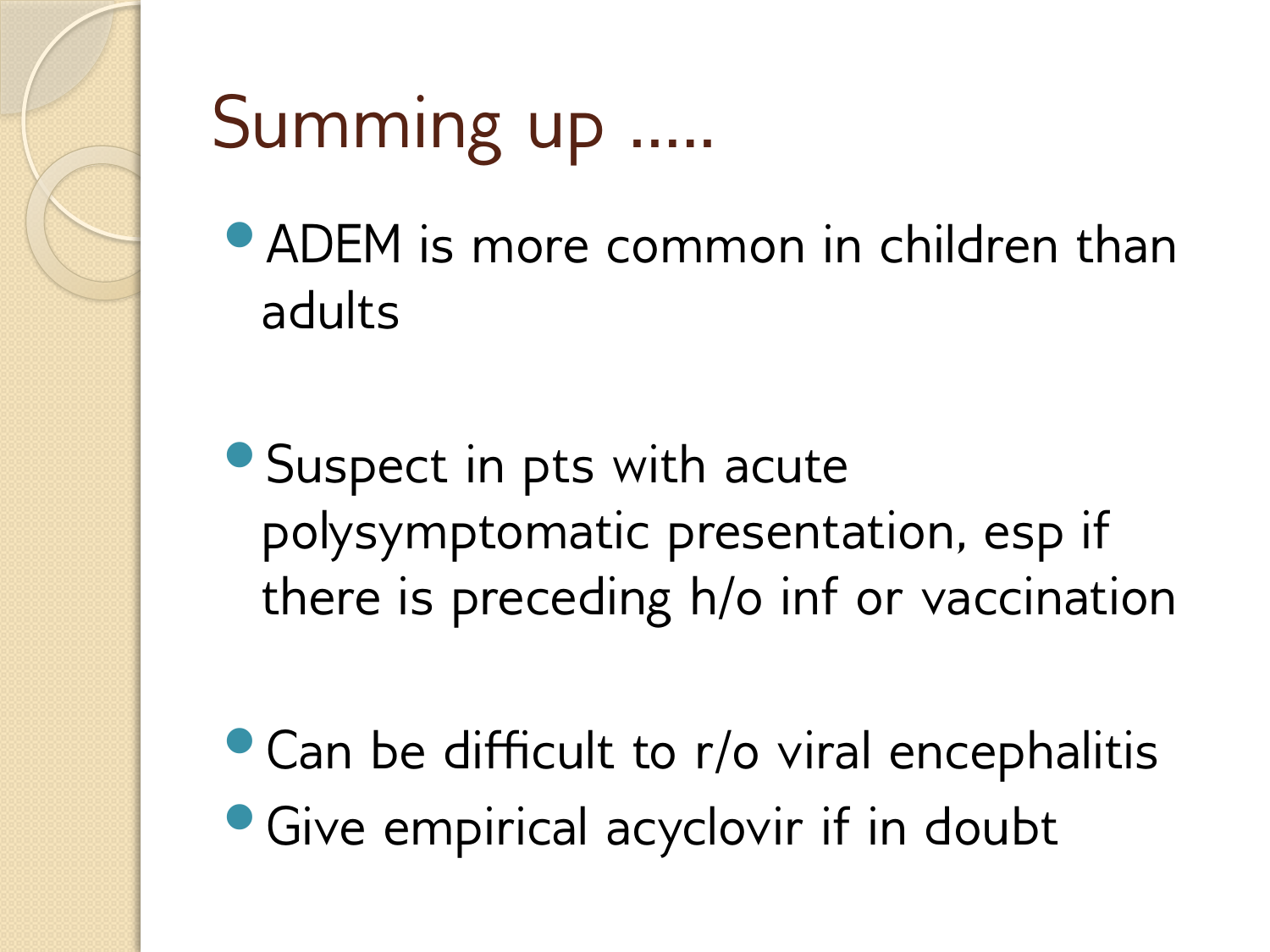

# Summing up .….
ADEM is more common in children than adults

Suspect in pts with acute polysymptomatic presentation, esp if there is preceding h/o inf or vaccination

Can be difficult to r/o viral encephalitis
Give empirical acyclovir if in doubt